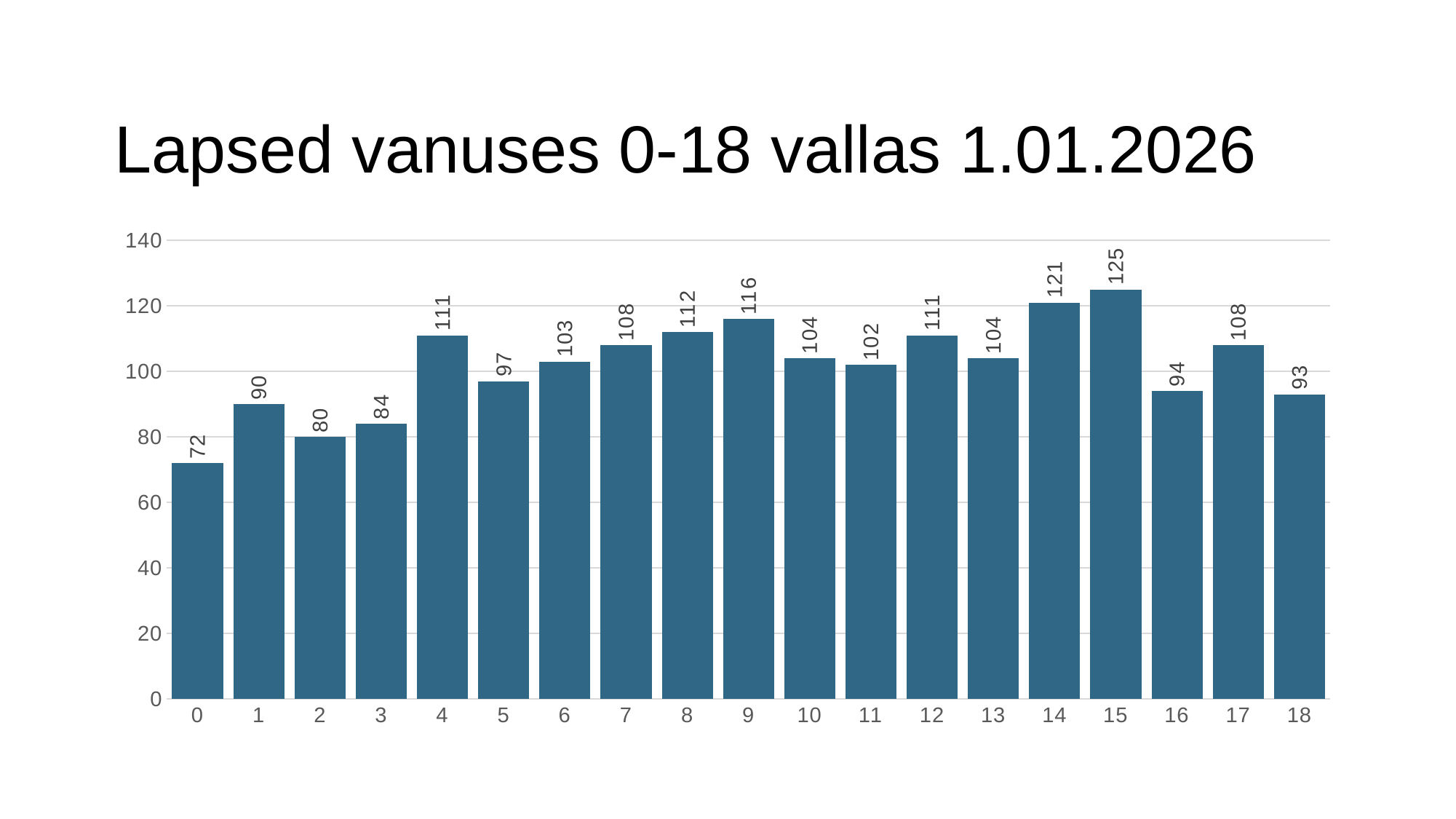

# Lapsed vanuses 0-18 vallas 1.01.2026

### Chart

| Category |  |
|---|---|
| 0 | 72.0 |
| 1 | 90.0 |
| 2 | 80.0 |
| 3 | 84.0 |
| 4 | 111.0 |
| 5 | 97.0 |
| 6 | 103.0 |
| 7 | 108.0 |
| 8 | 112.0 |
| 9 | 116.0 |
| 10 | 104.0 |
| 11 | 102.0 |
| 12 | 111.0 |
| 13 | 104.0 |
| 14 | 121.0 |
| 15 | 125.0 |
| 16 | 94.0 |
| 17 | 108.0 |
| 18 | 93.0 |